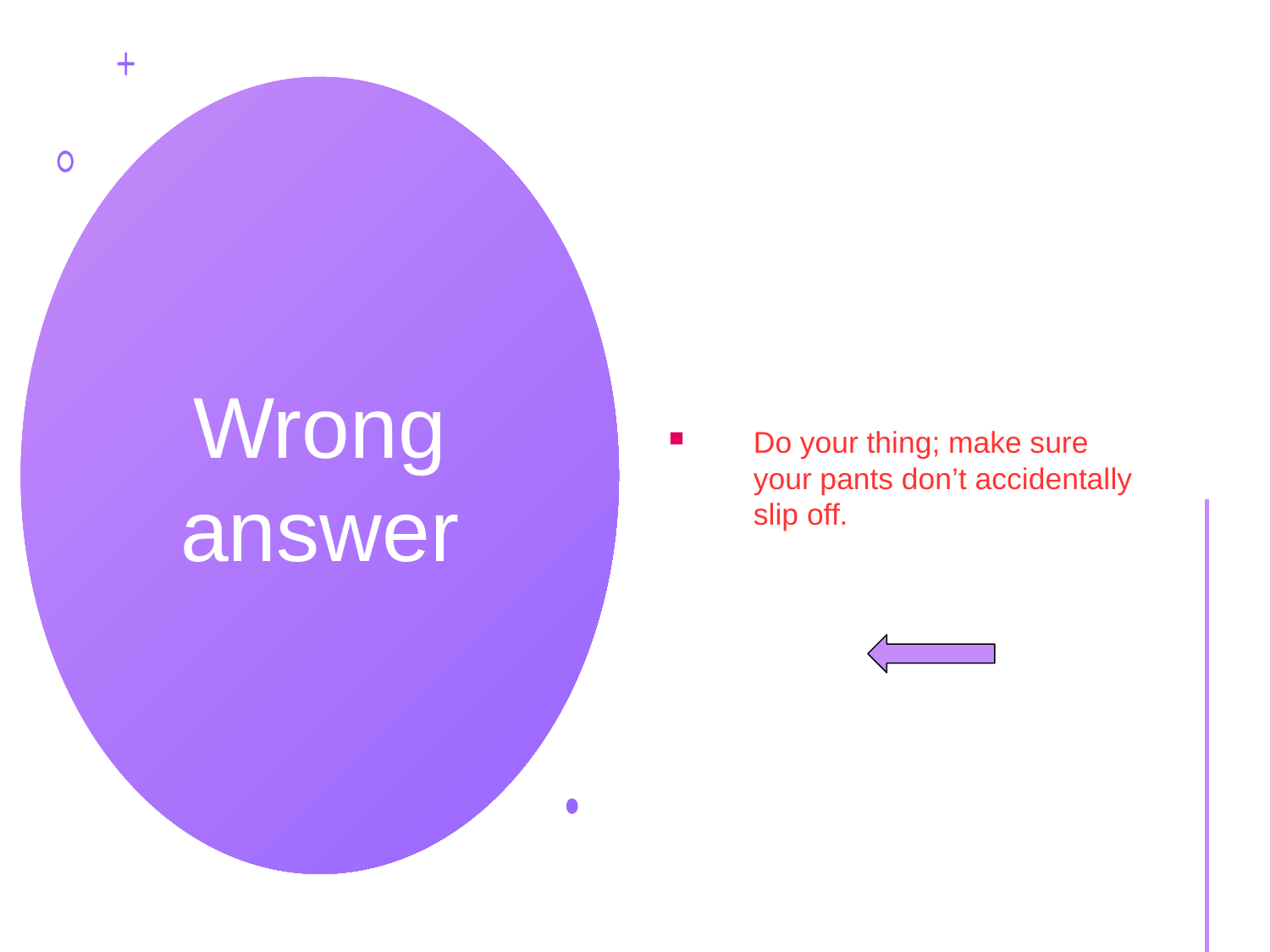

Do your thing; make sure your pants don’t accidentally slip off.

# Wrong answer